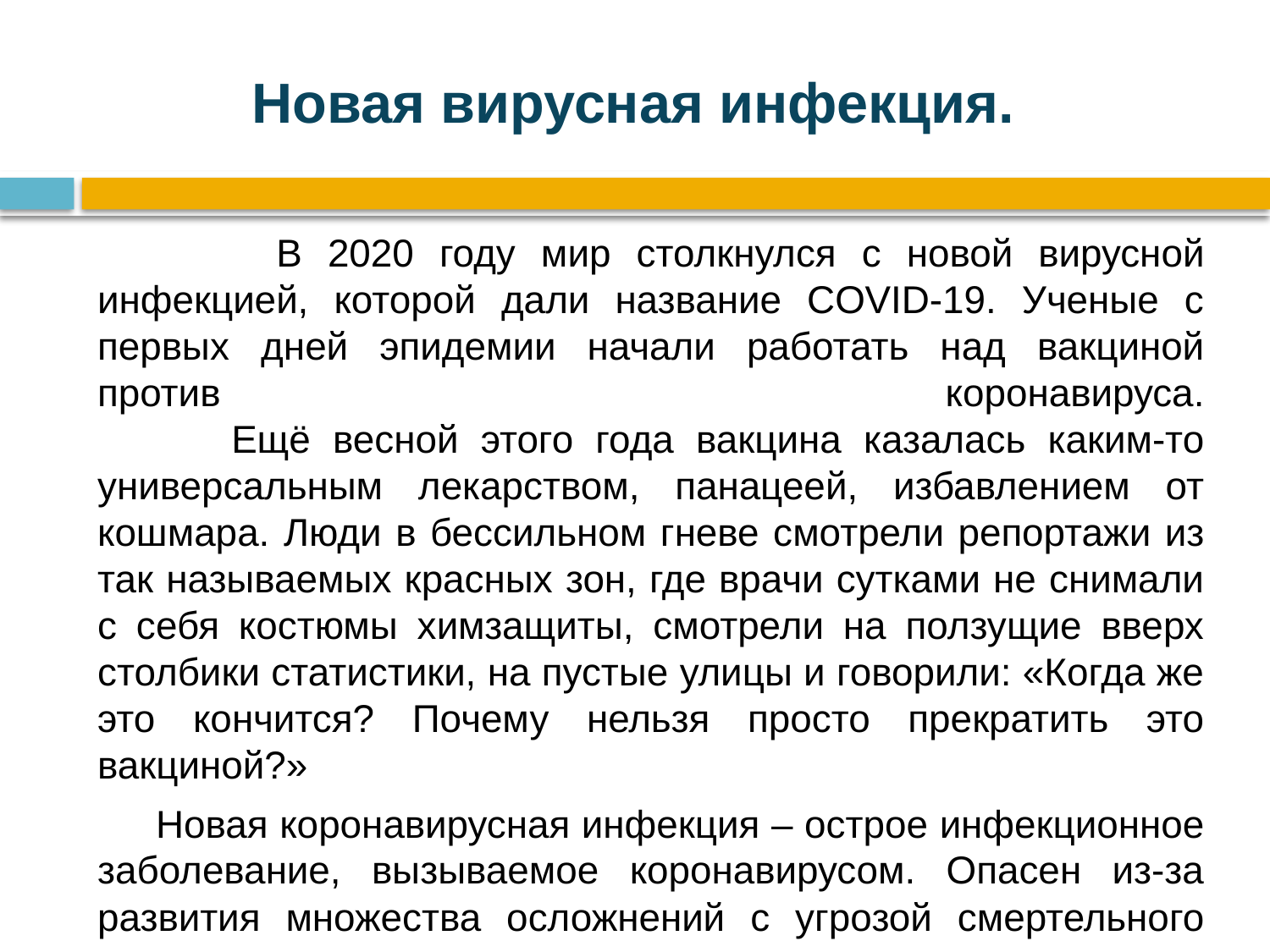

# Новая вирусная инфекция.
       В 2020 году мир столкнулся с новой вирусной инфекцией, которой дали название COVID-19. Ученые с первых дней эпидемии начали работать над вакциной против коронавируса.
      Ещё весной этого года вакцина казалась каким-то универсальным лекарством, панацеей, избавлением от кошмара. Люди в бессильном гневе смотрели репортажи из так называемых красных зон, где врачи сутками не снимали с себя костюмы химзащиты, смотрели на ползущие вверх столбики статистики, на пустые улицы и говорили: «Когда же это кончится? Почему нельзя просто прекратить это вакциной?»
     Новая коронавирусная инфекция – острое инфекционное заболевание, вызываемое коронавирусом. Опасен из-за развития множества осложнений с угрозой смертельного исхода.